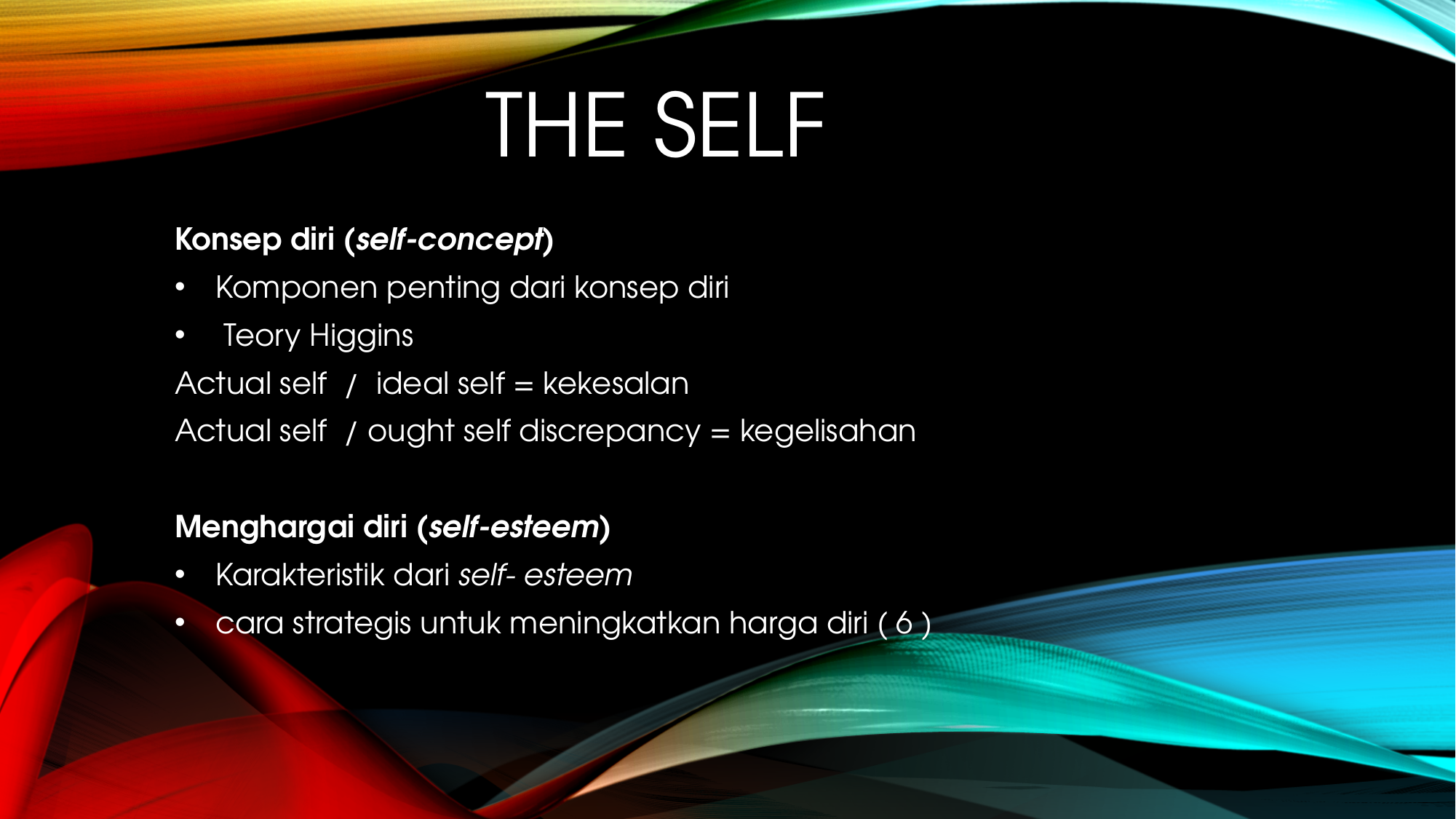

# The self
Konsep diri (self-concept)
Komponen penting dari konsep diri
 Teory Higgins
Actual self  /  ideal self = kekesalan
Actual self  / ought self discrepancy = kegelisahan

Menghargai diri (self-esteem)
Karakteristik dari self- esteem
cara strategis untuk meningkatkan harga diri ( 6 )